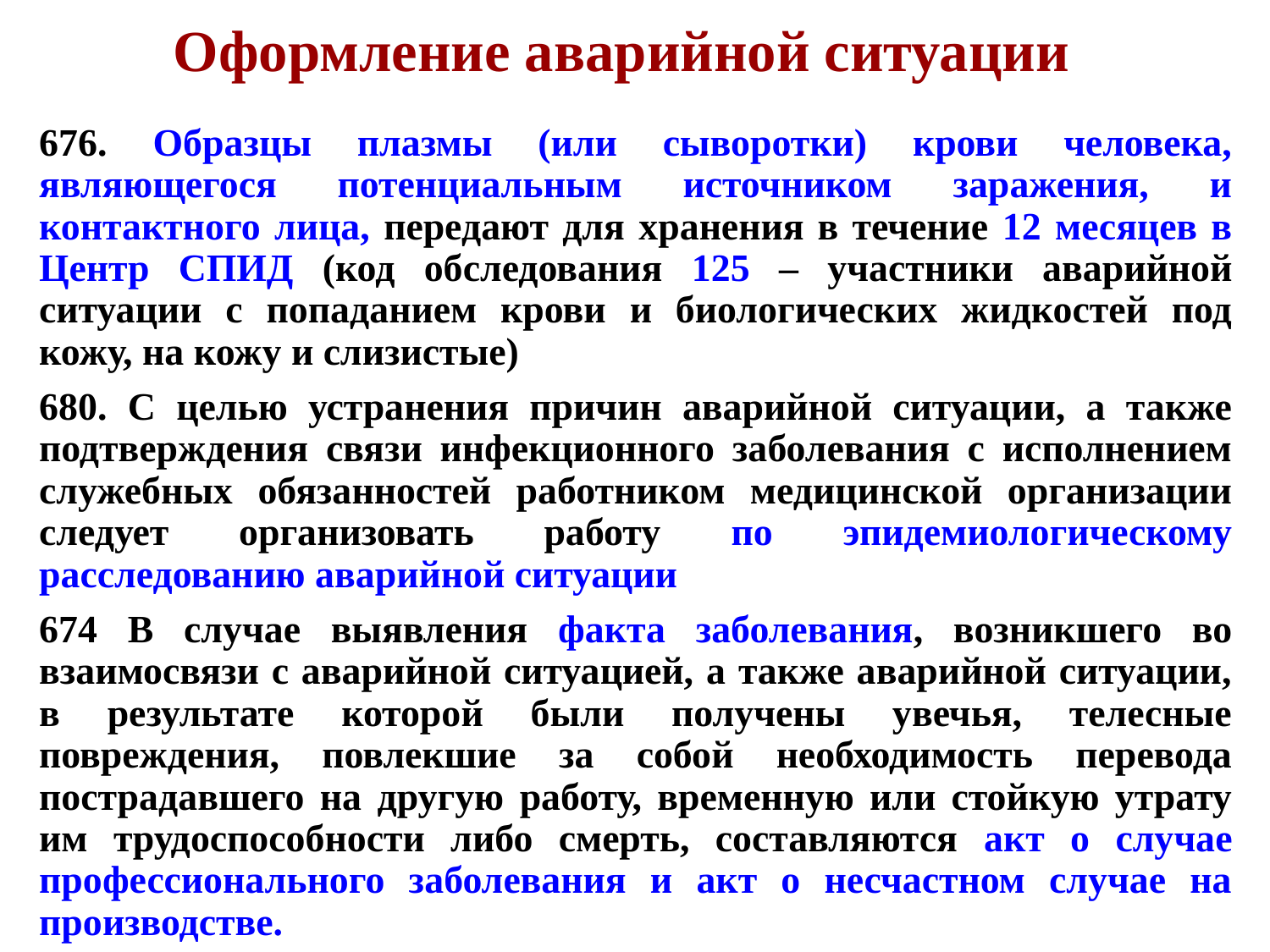

# Оформление аварийной ситуации
676. Образцы плазмы (или сыворотки) крови человека, являющегося потенциальным источником заражения, и контактного лица, передают для хранения в течение 12 месяцев в Центр СПИД (код обследования 125 – участники аварийной ситуации с попаданием крови и биологических жидкостей под кожу, на кожу и слизистые)
680. С целью устранения причин аварийной ситуации, а также подтверждения связи инфекционного заболевания с исполнением служебных обязанностей работником медицинской организации следует организовать работу по эпидемиологическому расследованию аварийной ситуации
674 В случае выявления факта заболевания, возникшего во взаимосвязи с аварийной ситуацией, а также аварийной ситуации, в результате которой были получены увечья, телесные повреждения, повлекшие за собой необходимость перевода пострадавшего на другую работу, временную или стойкую утрату им трудоспособности либо смерть, составляются акт о случае профессионального заболевания и акт о несчастном случае на производстве.